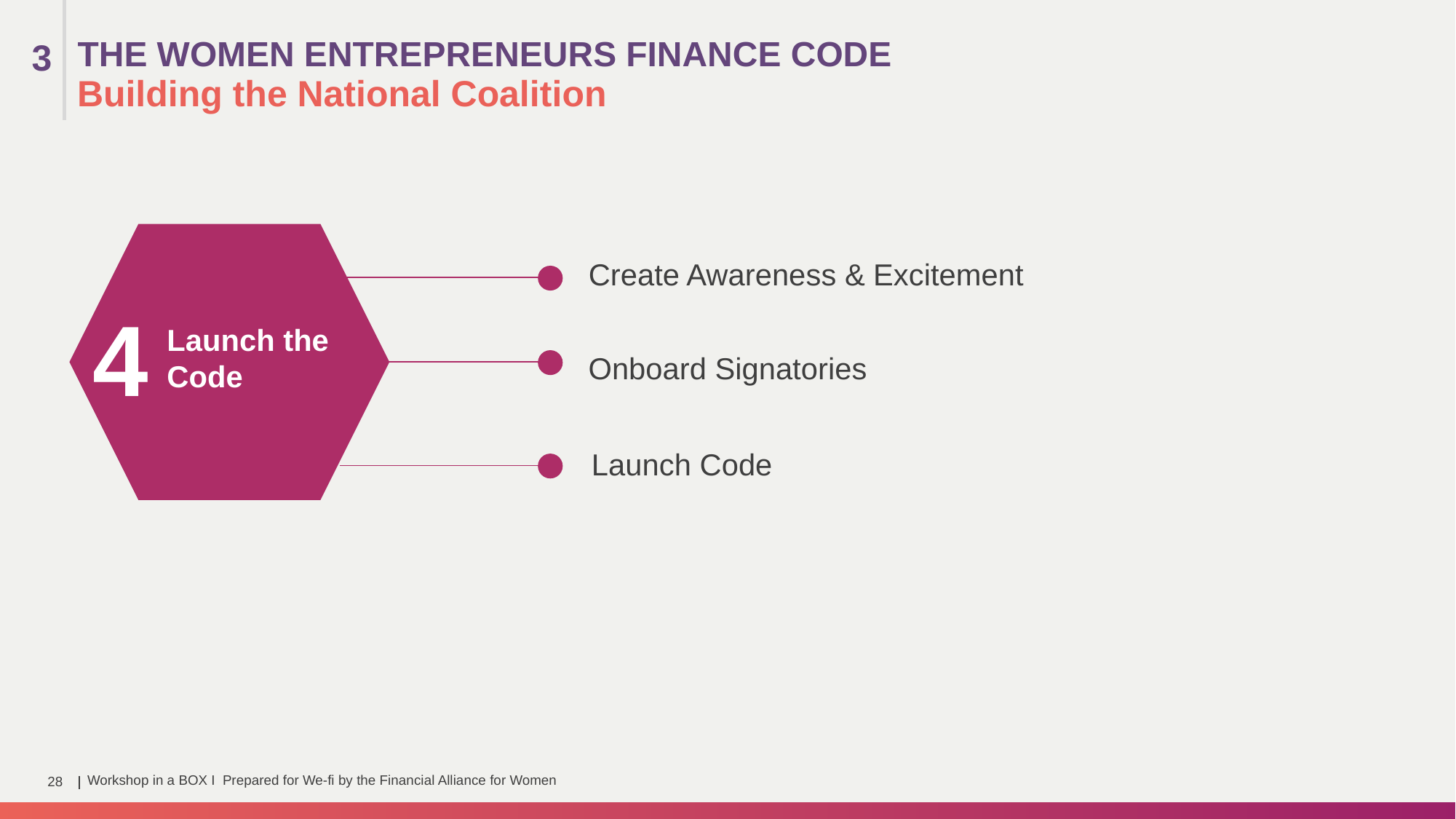

THE WOMEN ENTREPRENEURS FINANCE CODE
3
Building the National Coalition

Create Awareness & Excitement

4
Launch the Code
Onboard Signatories

Launch Code

Workshop in a BOX I  Prepared for We-fi by the Financial Alliance for Women
28
|
|